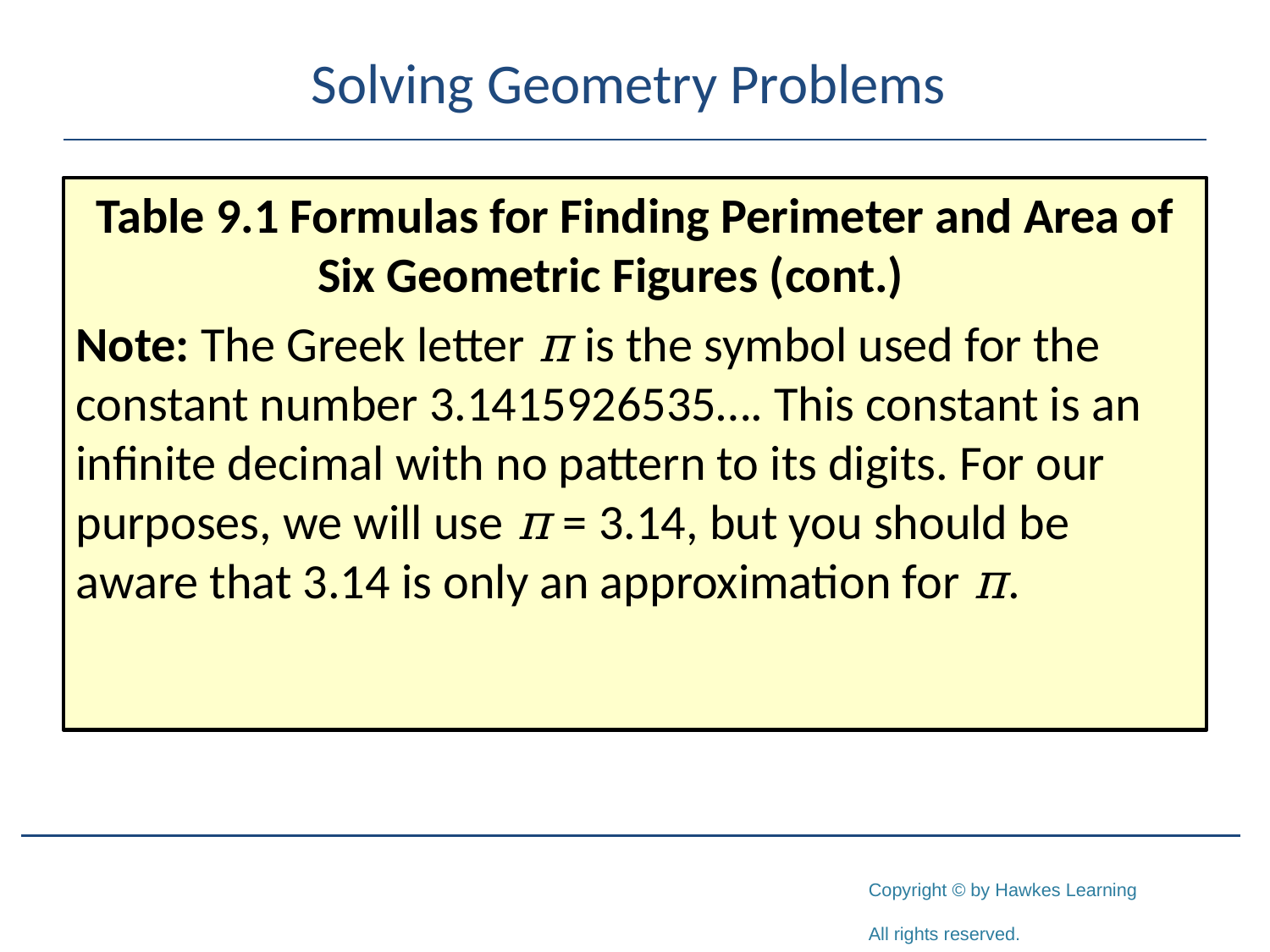

# Solving Geometry Problems
Table 9.1 Formulas for Finding Perimeter and Area of Six Geometric Figures (cont.)
Note: The Greek letter π is the symbol used for the constant number 3.1415926535…. This constant is an infinite decimal with no pattern to its digits. For our purposes, we will use π = 3.14, but you should be aware that 3.14 is only an approximation for π.